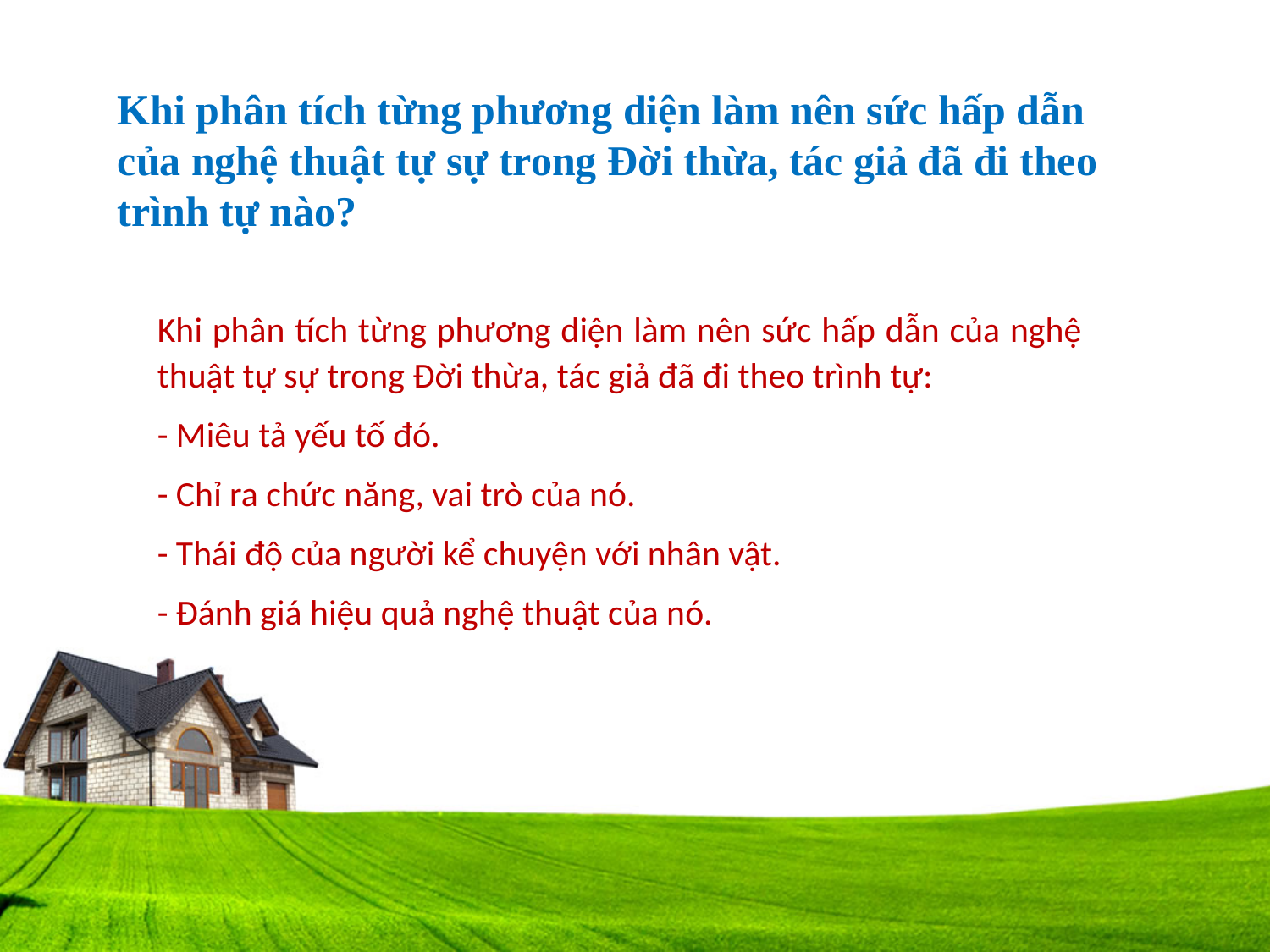

Khi phân tích từng phương diện làm nên sức hấp dẫn của nghệ thuật tự sự trong Đời thừa, tác giả đã đi theo trình tự nào?
Khi phân tích từng phương diện làm nên sức hấp dẫn của nghệ thuật tự sự trong Đời thừa, tác giả đã đi theo trình tự:
- Miêu tả yếu tố đó.
- Chỉ ra chức năng, vai trò của nó.
- Thái độ của người kể chuyện với nhân vật.
- Đánh giá hiệu quả nghệ thuật của nó.